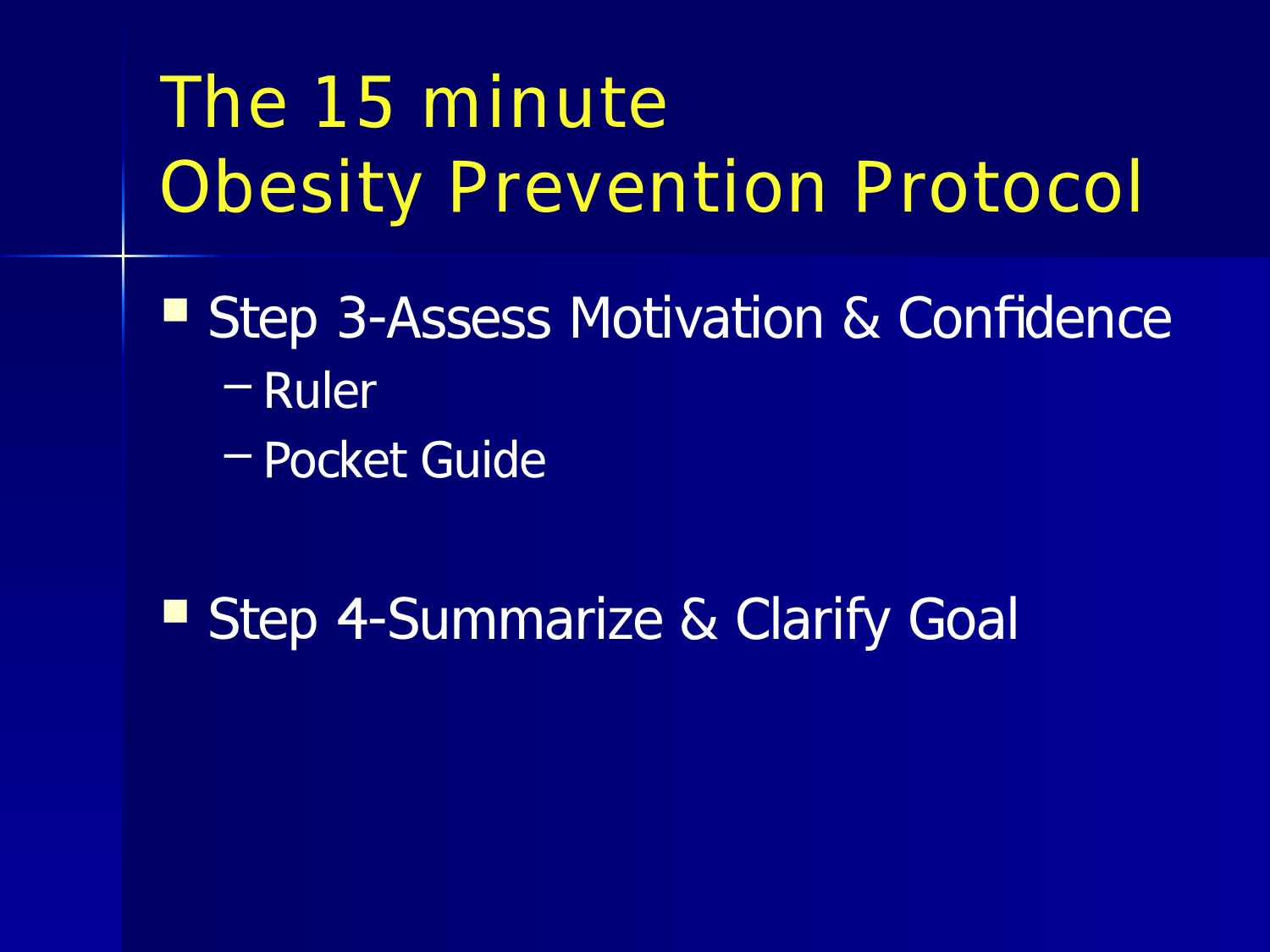

# The 15 minute Obesity Prevention Protocol
Step 3-Assess Motivation & Confidence
Ruler
Pocket Guide

Step 4-Summarize & Clarify Goal